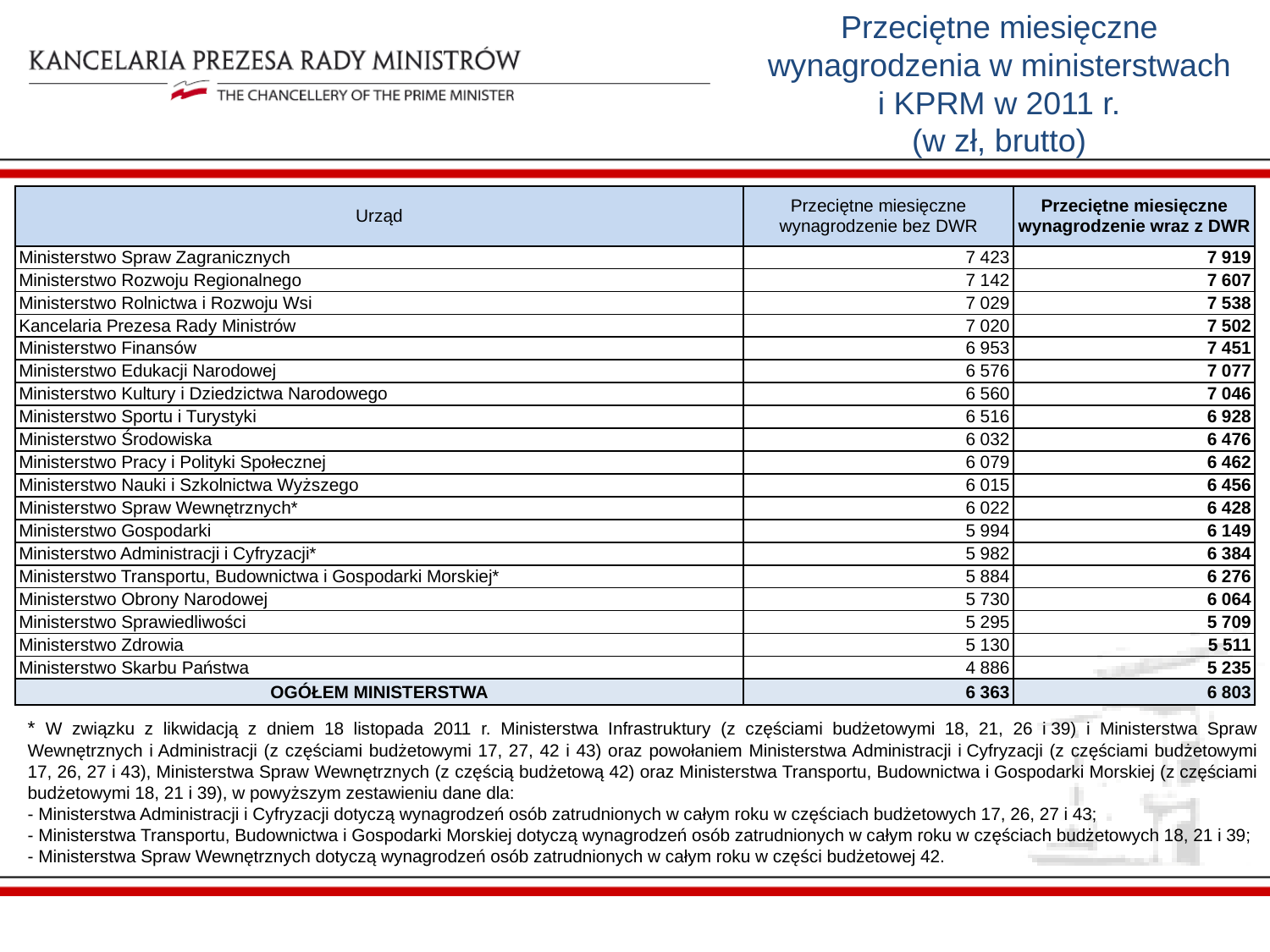

Przeciętne miesięczne wynagrodzenia w ministerstwach
i KPRM w 2011 r.
(w zł, brutto)
| Urząd | Przeciętne miesięczne wynagrodzenie bez DWR | Przeciętne miesięczne wynagrodzenie wraz z DWR |
| --- | --- | --- |
| Ministerstwo Spraw Zagranicznych | 7 423 | 7 919 |
| Ministerstwo Rozwoju Regionalnego | 7 142 | 7 607 |
| Ministerstwo Rolnictwa i Rozwoju Wsi | 7 029 | 7 538 |
| Kancelaria Prezesa Rady Ministrów | 7 020 | 7 502 |
| Ministerstwo Finansów | 6 953 | 7 451 |
| Ministerstwo Edukacji Narodowej | 6 576 | 7 077 |
| Ministerstwo Kultury i Dziedzictwa Narodowego | 6 560 | 7 046 |
| Ministerstwo Sportu i Turystyki | 6 516 | 6 928 |
| Ministerstwo Środowiska | 6 032 | 6 476 |
| Ministerstwo Pracy i Polityki Społecznej | 6 079 | 6 462 |
| Ministerstwo Nauki i Szkolnictwa Wyższego | 6 015 | 6 456 |
| Ministerstwo Spraw Wewnętrznych\* | 6 022 | 6 428 |
| Ministerstwo Gospodarki | 5 994 | 6 149 |
| Ministerstwo Administracji i Cyfryzacji\* | 5 982 | 6 384 |
| Ministerstwo Transportu, Budownictwa i Gospodarki Morskiej\* | 5 884 | 6 276 |
| Ministerstwo Obrony Narodowej | 5 730 | 6 064 |
| Ministerstwo Sprawiedliwości | 5 295 | 5 709 |
| Ministerstwo Zdrowia | 5 130 | 5 511 |
| Ministerstwo Skarbu Państwa | 4 886 | 5 235 |
| OGÓŁEM MINISTERSTWA | 6 363 | 6 803 |
* W związku z likwidacją z dniem 18 listopada 2011 r. Ministerstwa Infrastruktury (z częściami budżetowymi 18, 21, 26 i 39) i Ministerstwa Spraw Wewnętrznych i Administracji (z częściami budżetowymi 17, 27, 42 i 43) oraz powołaniem Ministerstwa Administracji i Cyfryzacji (z częściami budżetowymi 17, 26, 27 i 43), Ministerstwa Spraw Wewnętrznych (z częścią budżetową 42) oraz Ministerstwa Transportu, Budownictwa i Gospodarki Morskiej (z częściami budżetowymi 18, 21 i 39), w powyższym zestawieniu dane dla:
- Ministerstwa Administracji i Cyfryzacji dotyczą wynagrodzeń osób zatrudnionych w całym roku w częściach budżetowych 17, 26, 27 i 43;
- Ministerstwa Transportu, Budownictwa i Gospodarki Morskiej dotyczą wynagrodzeń osób zatrudnionych w całym roku w częściach budżetowych 18, 21 i 39;
- Ministerstwa Spraw Wewnętrznych dotyczą wynagrodzeń osób zatrudnionych w całym roku w części budżetowej 42.